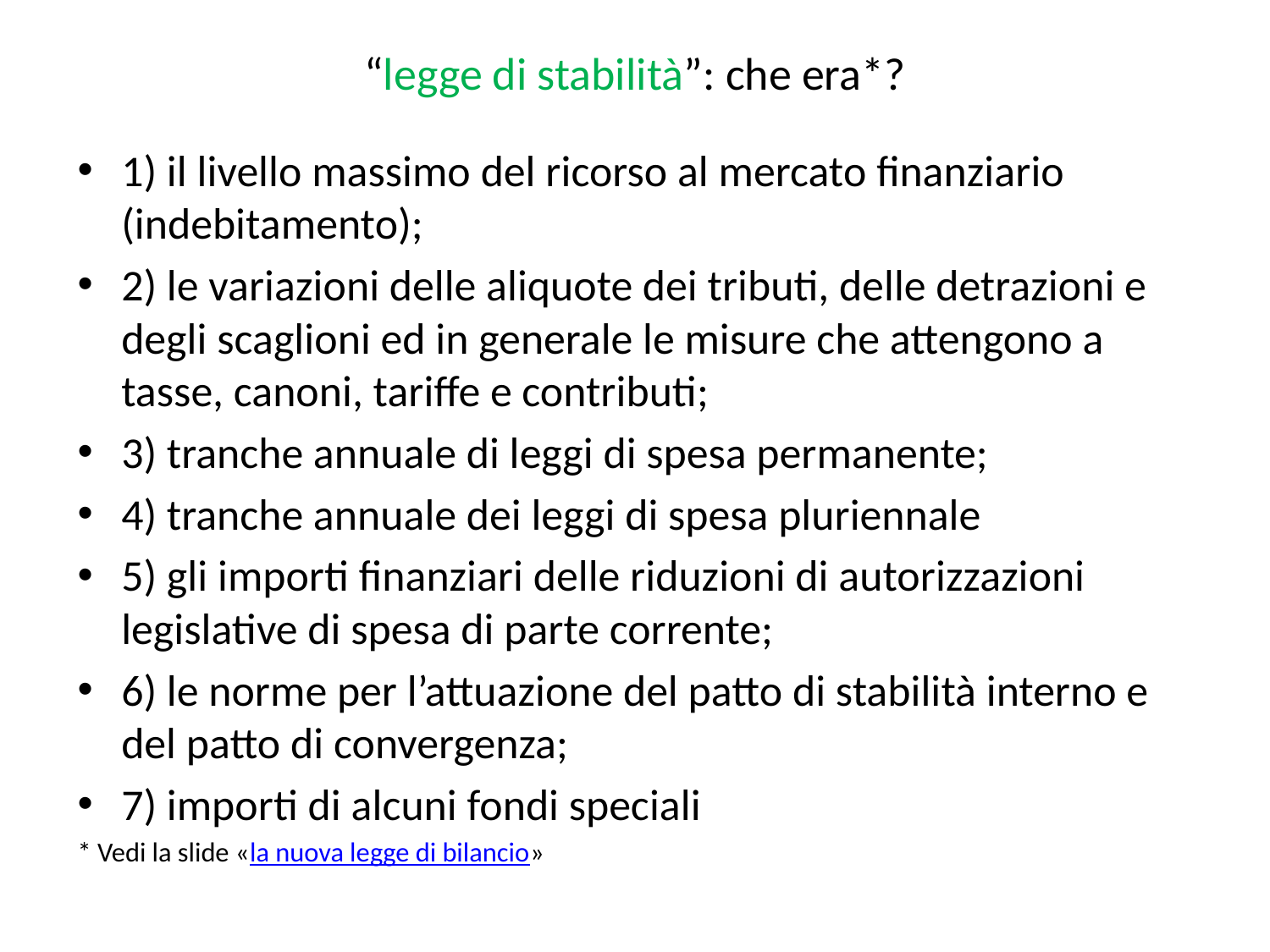

# “legge di stabilità”: che era*?
1) il livello massimo del ricorso al mercato finanziario (indebitamento);
2) le variazioni delle aliquote dei tributi, delle detrazioni e degli scaglioni ed in generale le misure che attengono a tasse, canoni, tariffe e contributi;
3) tranche annuale di leggi di spesa permanente;
4) tranche annuale dei leggi di spesa pluriennale
5) gli importi finanziari delle riduzioni di autorizzazioni legislative di spesa di parte corrente;
6) le norme per l’attuazione del patto di stabilità interno e del patto di convergenza;
7) importi di alcuni fondi speciali
* Vedi la slide «la nuova legge di bilancio»